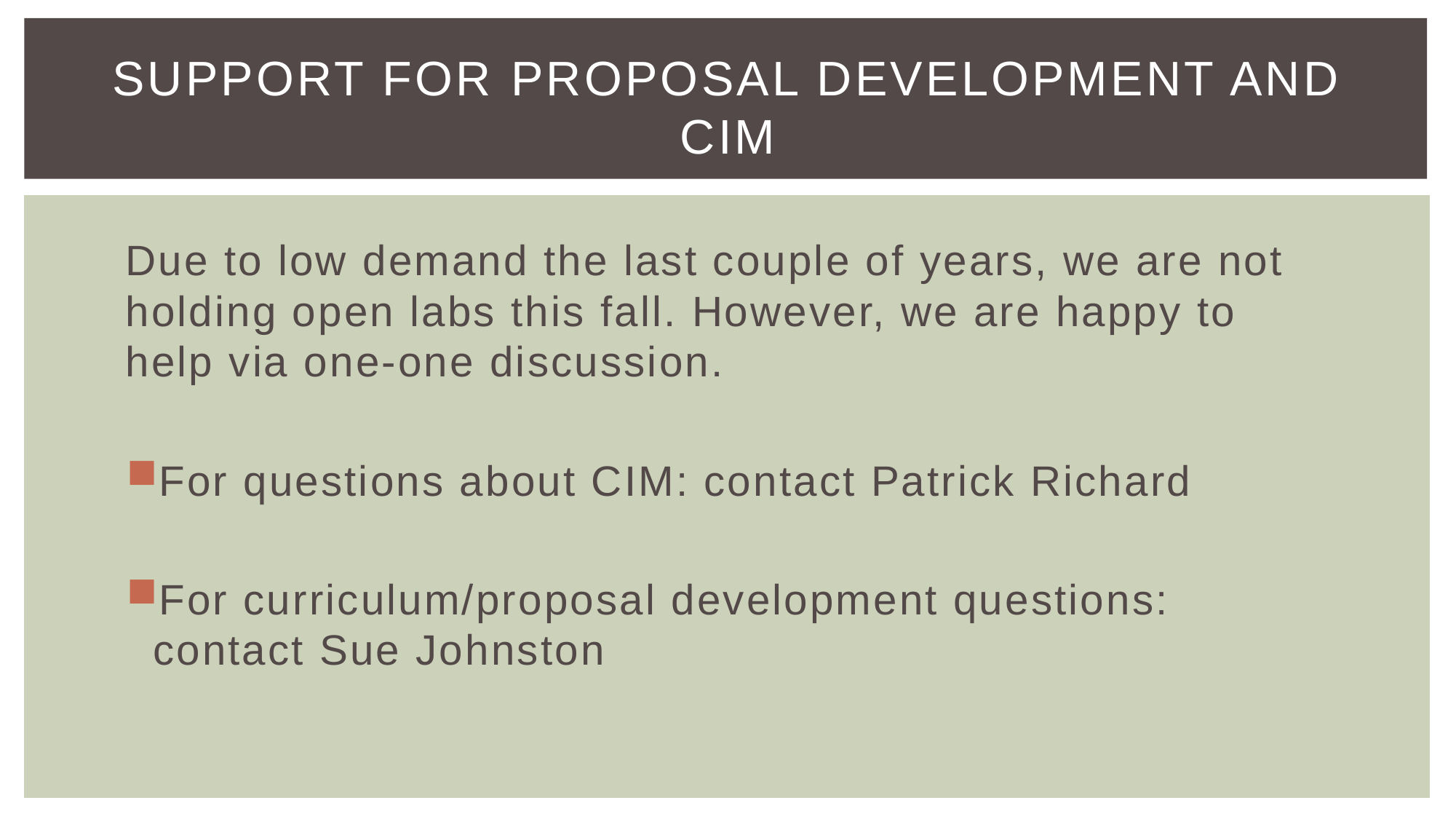

# Support for proposal development and cim
Due to low demand the last couple of years, we are not holding open labs this fall. However, we are happy to help via one-one discussion.

For questions about CIM: contact Patrick Richard

For curriculum/proposal development questions: contact Sue Johnston